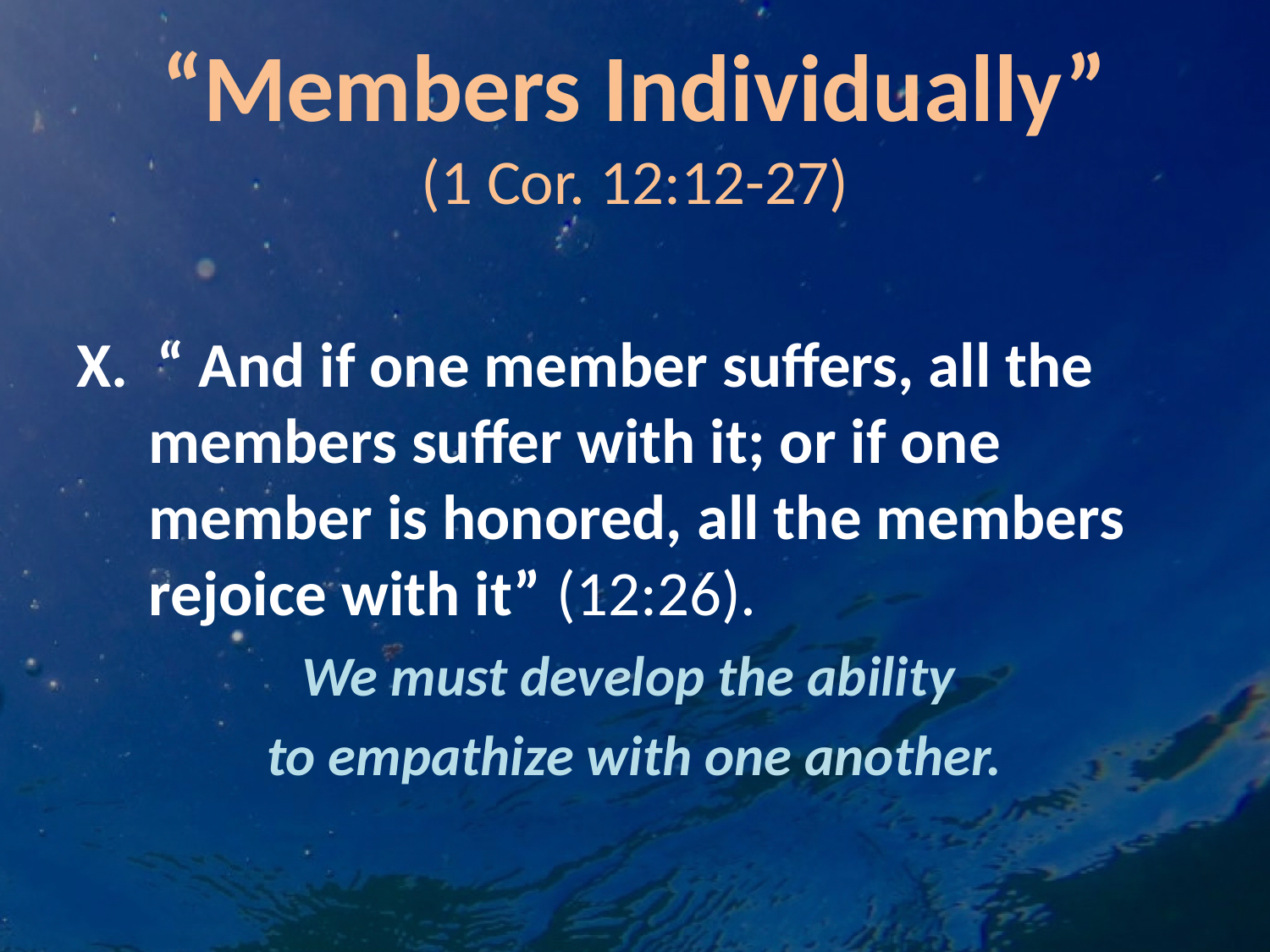

# “Members Individually” (1 Cor. 12:12-27)
X.  “ And if one member suffers, all the members suffer with it; or if one member is honored, all the members rejoice with it” (12:26).
We must develop the ability
to empathize with one another.